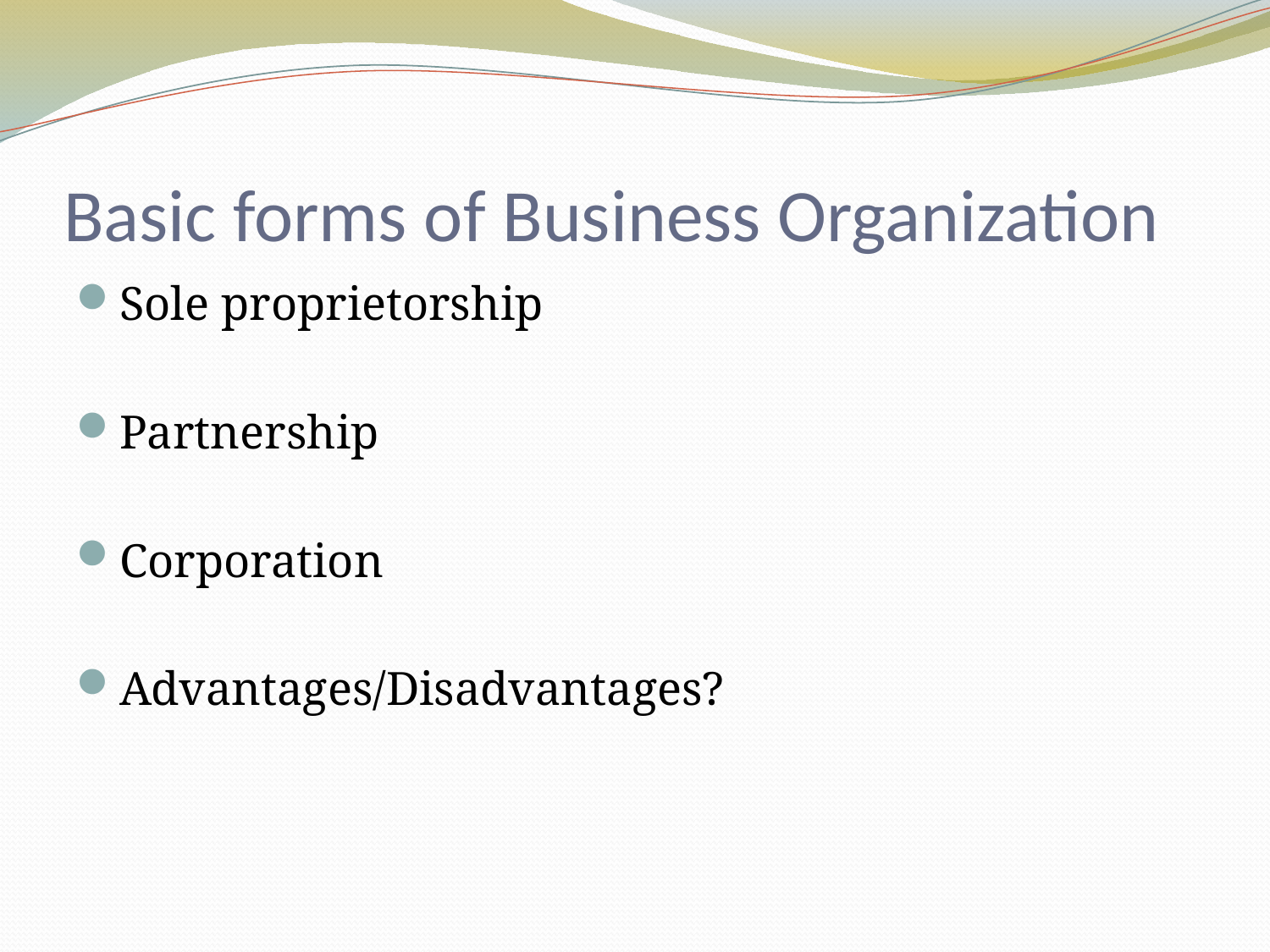

# Basic forms of Business Organization
Sole proprietorship

Partnership

Corporation

Advantages/Disadvantages?